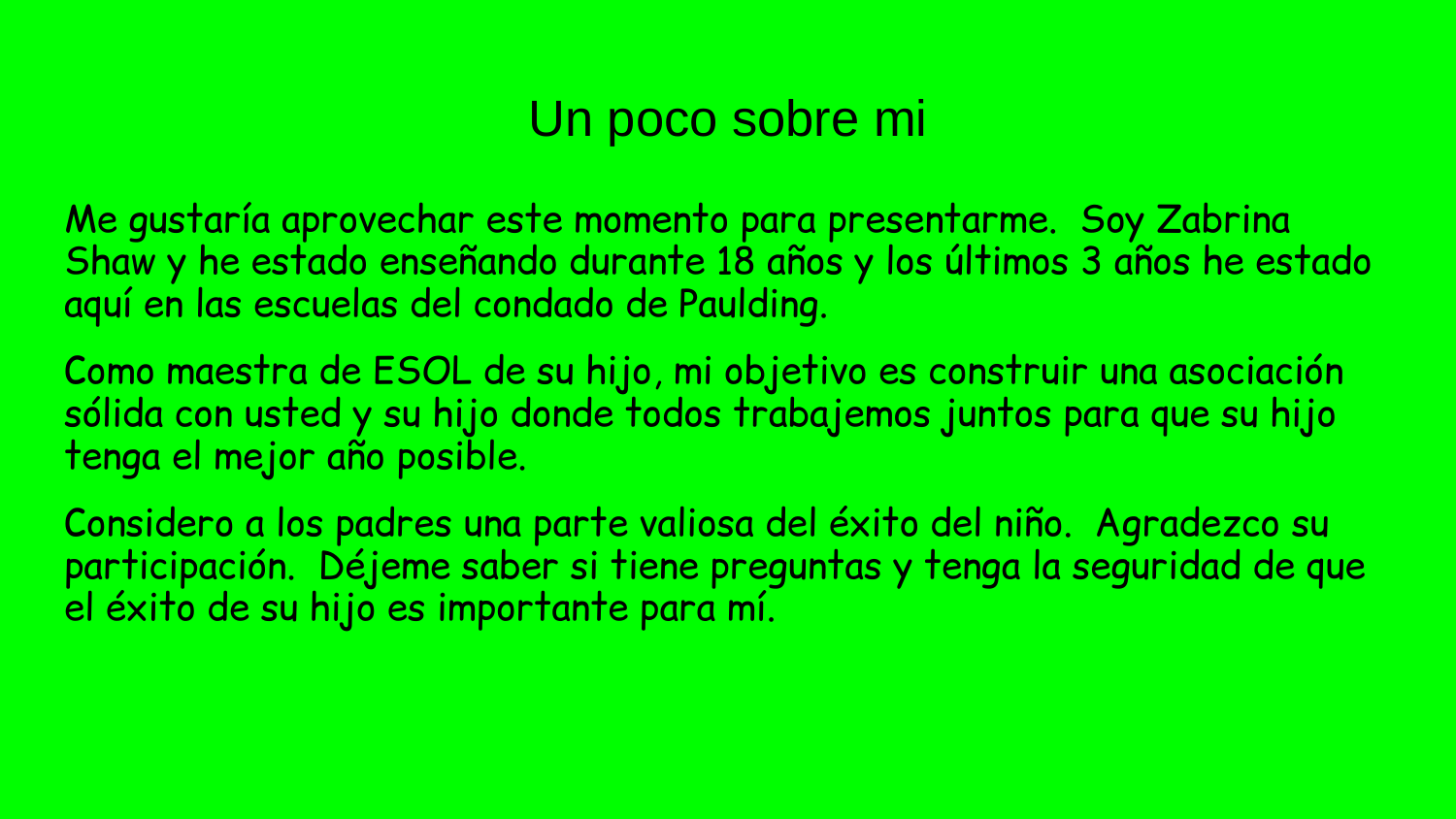

# Un poco sobre mi
Me gustaría aprovechar este momento para presentarme.  Soy Zabrina Shaw y he estado enseñando durante 18 años y los últimos 3 años he estado aquí en las escuelas del condado de Paulding.
Como maestra de ESOL de su hijo, mi objetivo es construir una asociación sólida con usted y su hijo donde todos trabajemos juntos para que su hijo tenga el mejor año posible.
Considero a los padres una parte valiosa del éxito del niño.  Agradezco su participación.  Déjeme saber si tiene preguntas y tenga la seguridad de que el éxito de su hijo es importante para mí.